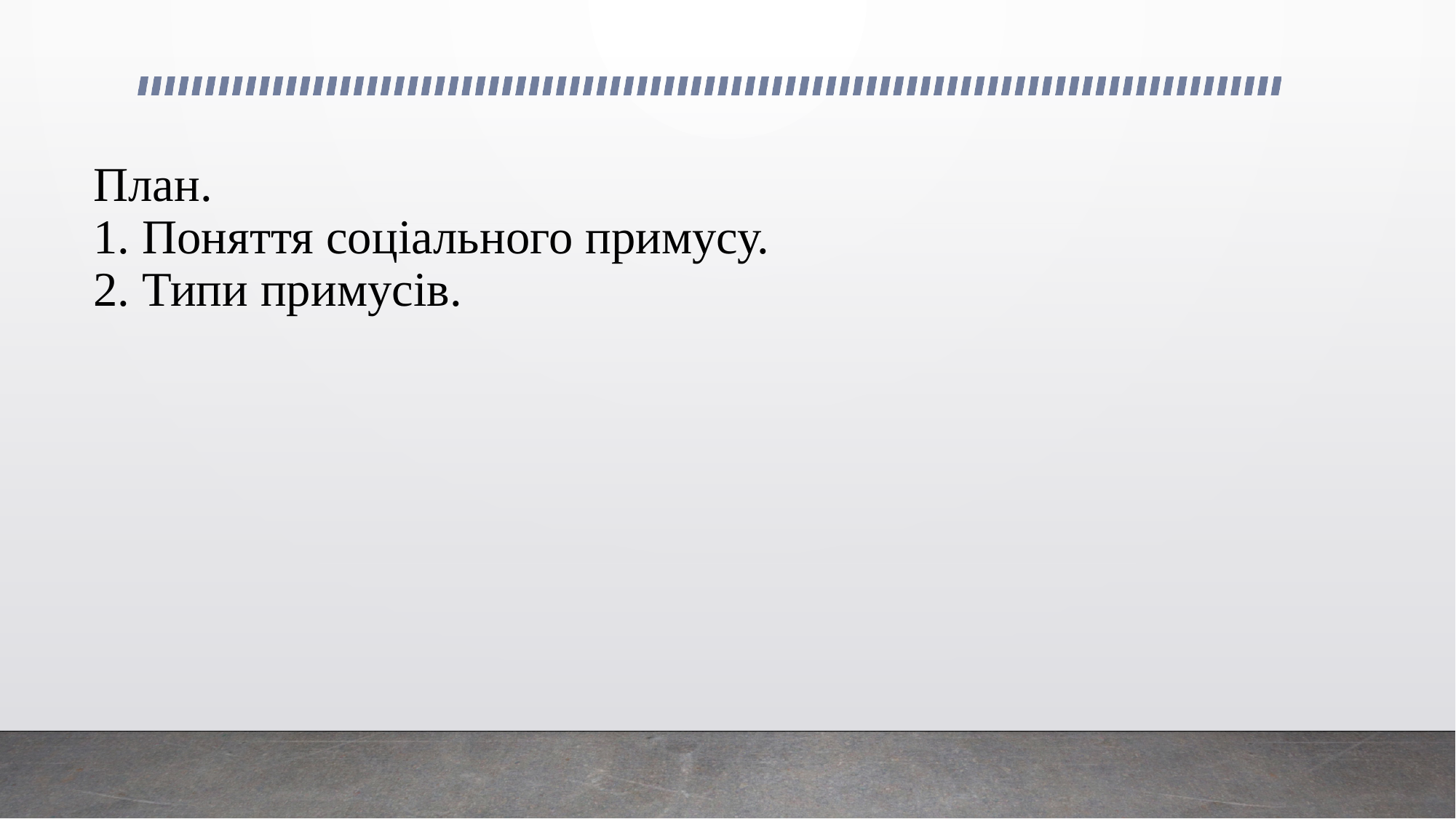

# План. 1. Поняття соціального примусу. 2. Типи примусів.